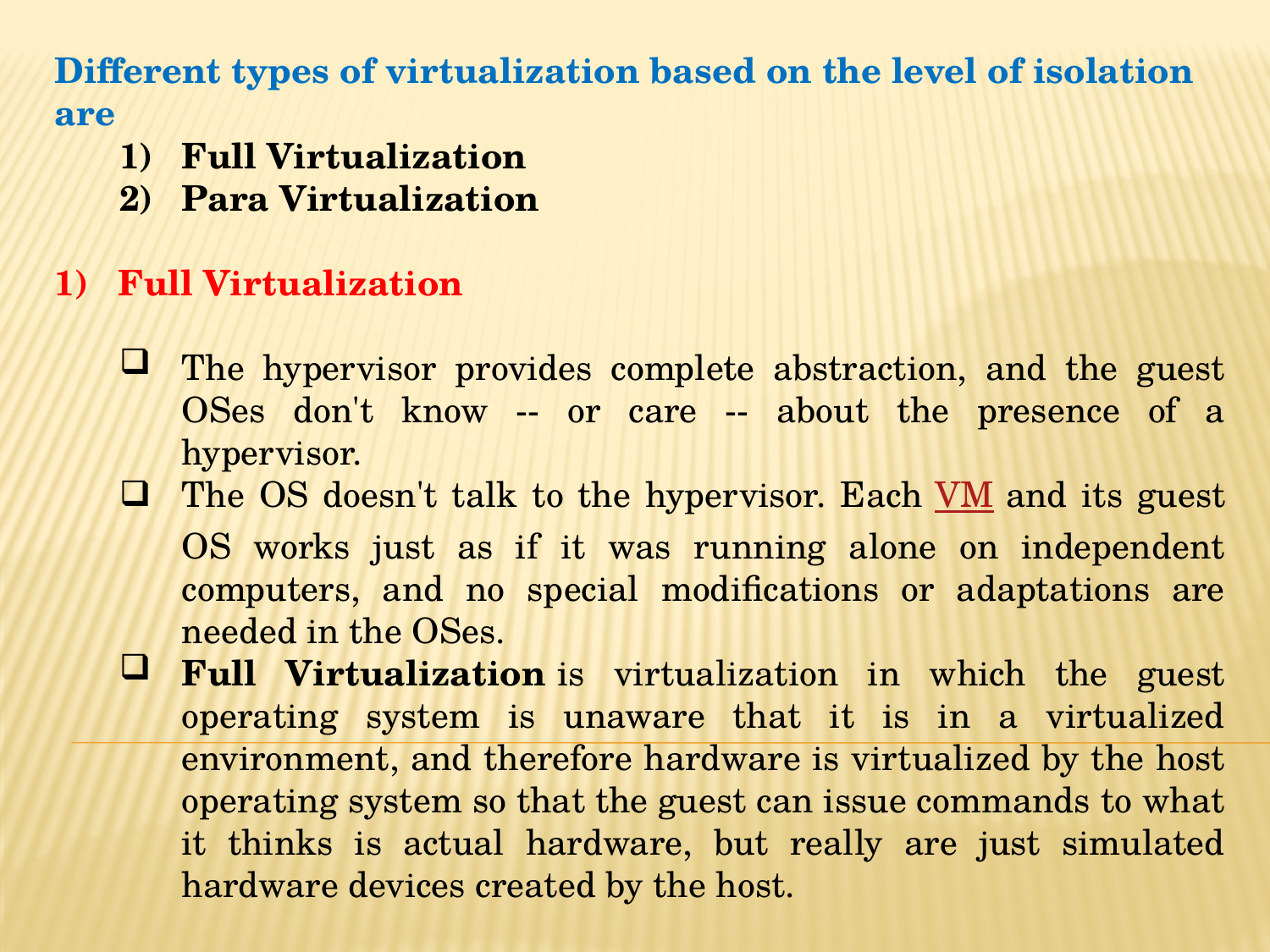

Different types of virtualization based on the level of isolation are
Full Virtualization
Para Virtualization

1)	Full Virtualization

The hypervisor provides complete abstraction, and the guest OSes don't know -- or care -- about the presence of a hypervisor.
The OS doesn't talk to the hypervisor. Each VM and its guest OS works just as if it was running alone on independent computers, and no special modifications or adaptations are needed in the OSes.
Full Virtualization is virtualization in which the guest operating system is unaware that it is in a virtualized environment, and therefore hardware is virtualized by the host operating system so that the guest can issue commands to what it thinks is actual hardware, but really are just simulated hardware devices created by the host.